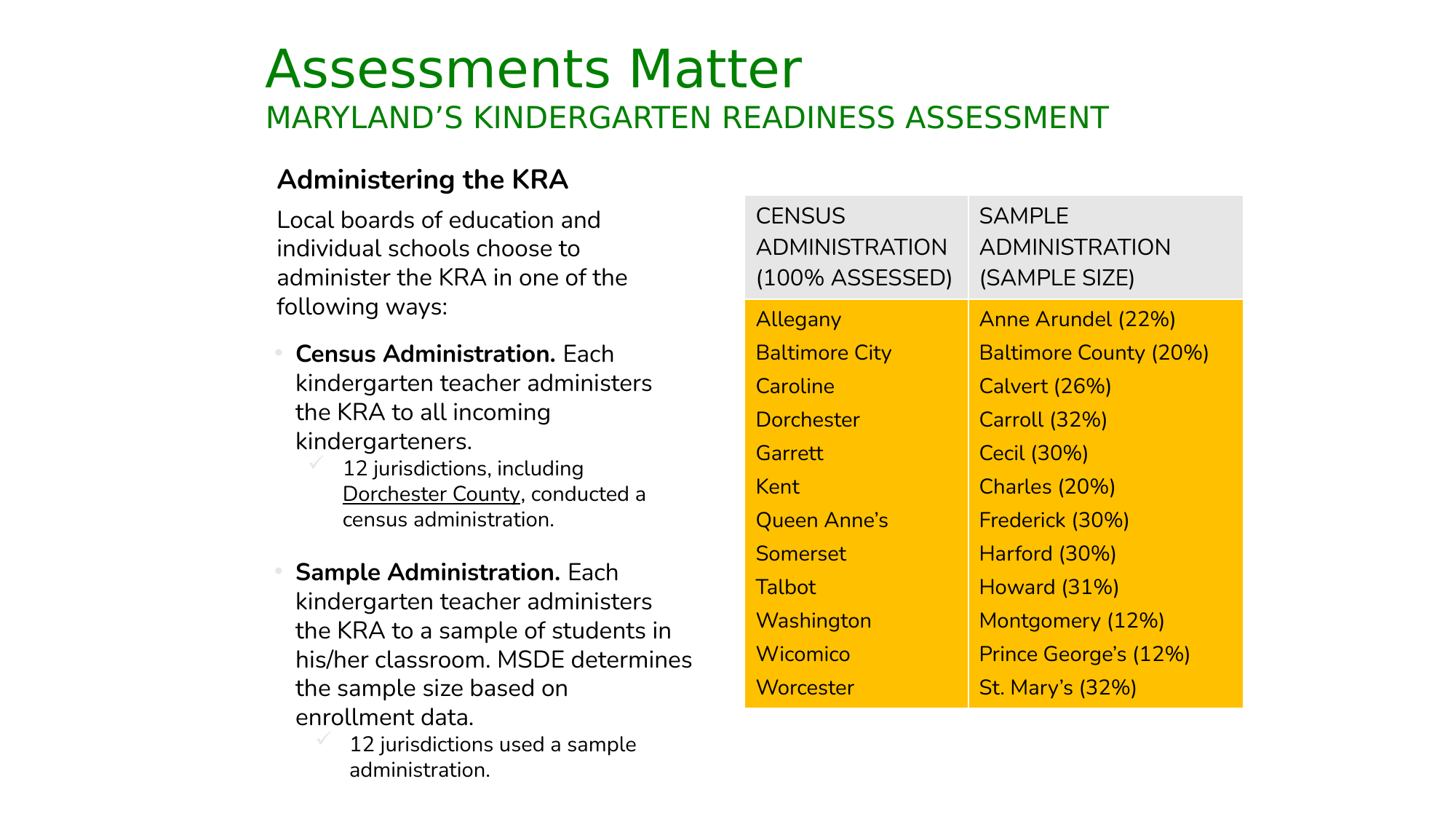

Assessments Matter
Maryland’s kindergarten readiness assessment
Administering the KRA
Local boards of education and individual schools choose to administer the KRA in one of the following ways:
Census Administration. Each kindergarten teacher administers the KRA to all incoming kindergarteners.
12 jurisdictions, including Dorchester County, conducted a census administration.

Sample Administration. Each kindergarten teacher administers the KRA to a sample of students in his/her classroom. MSDE determines the sample size based on enrollment data.
12 jurisdictions used a sample administration.

| census administration (100% assessed) | sample administration (sample size) |
| --- | --- |
| Allegany Baltimore City Caroline Dorchester Garrett Kent Queen Anne’s Somerset Talbot Washington Wicomico Worcester | Anne Arundel (22%) Baltimore County (20%) Calvert (26%) Carroll (32%) Cecil (30%) Charles (20%) Frederick (30%) Harford (30%) Howard (31%) Montgomery (12%) Prince George’s (12%) St. Mary’s (32%) |